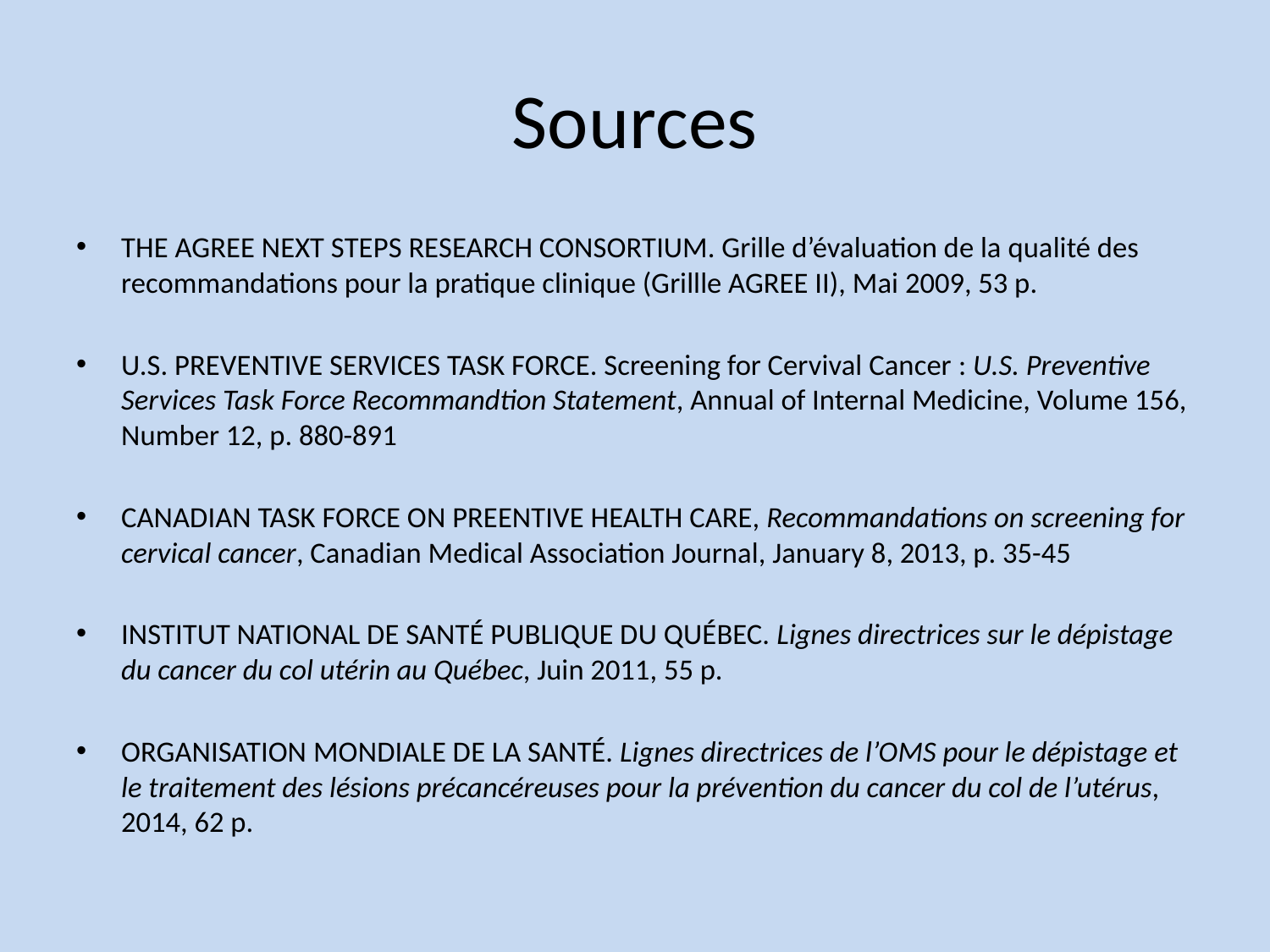

# Sources
THE AGREE NEXT STEPS RESEARCH CONSORTIUM. Grille d’évaluation de la qualité des recommandations pour la pratique clinique (Grillle AGREE II), Mai 2009, 53 p.

U.S. PREVENTIVE SERVICES TASK FORCE. Screening for Cervival Cancer : U.S. Preventive Services Task Force Recommandtion Statement, Annual of Internal Medicine, Volume 156, Number 12, p. 880-891

CANADIAN TASK FORCE ON PREENTIVE HEALTH CARE, Recommandations on screening for cervical cancer, Canadian Medical Association Journal, January 8, 2013, p. 35-45

INSTITUT NATIONAL DE SANTÉ PUBLIQUE DU QUÉBEC. Lignes directrices sur le dépistage du cancer du col utérin au Québec, Juin 2011, 55 p.

ORGANISATION MONDIALE DE LA SANTÉ. Lignes directrices de l’OMS pour le dépistage et le traitement des lésions précancéreuses pour la prévention du cancer du col de l’utérus, 2014, 62 p.